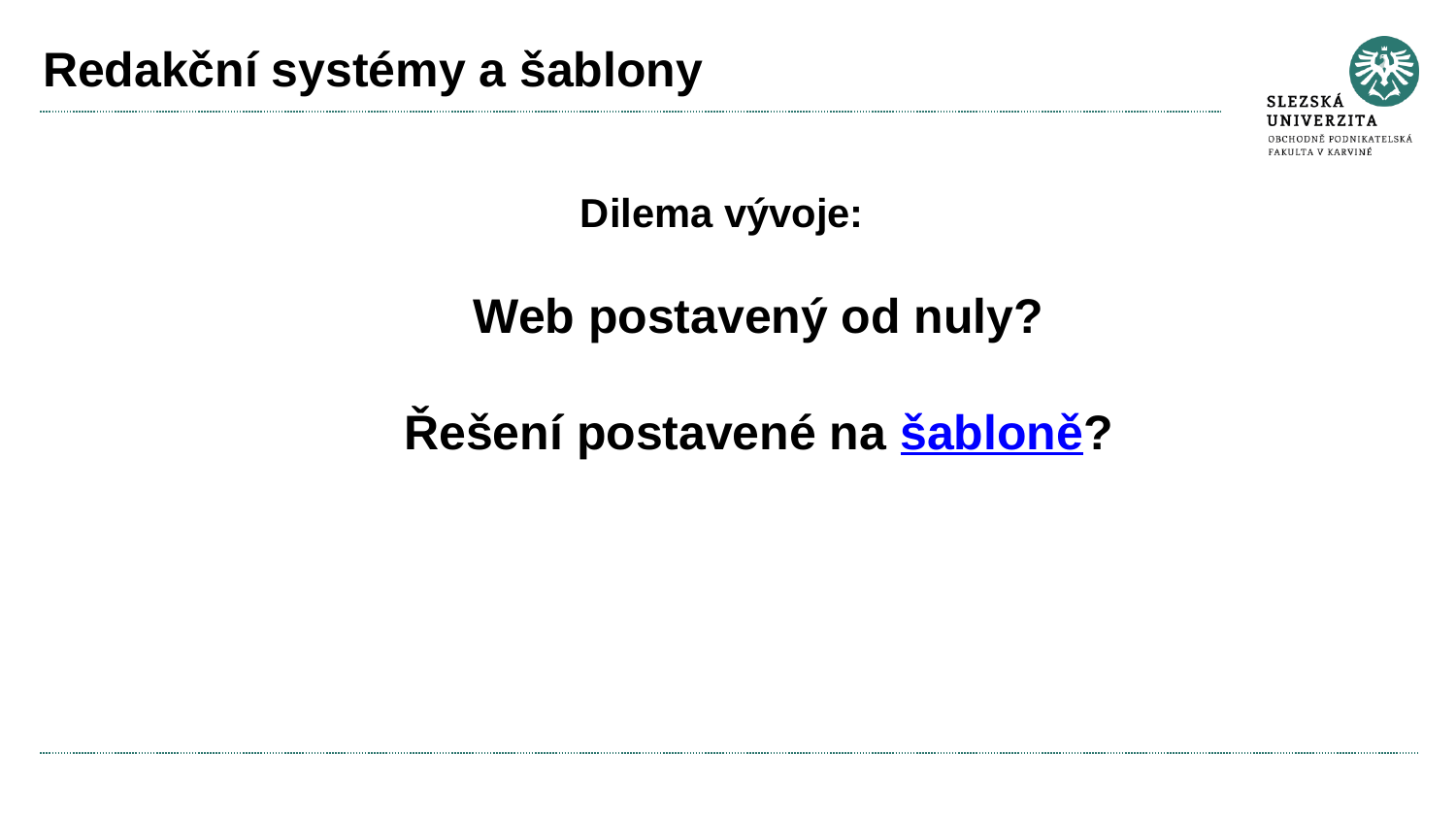

# Redakční systémy a šablony
Dilema vývoje:

Web postavený od nuly?

Řešení postavené na šabloně?